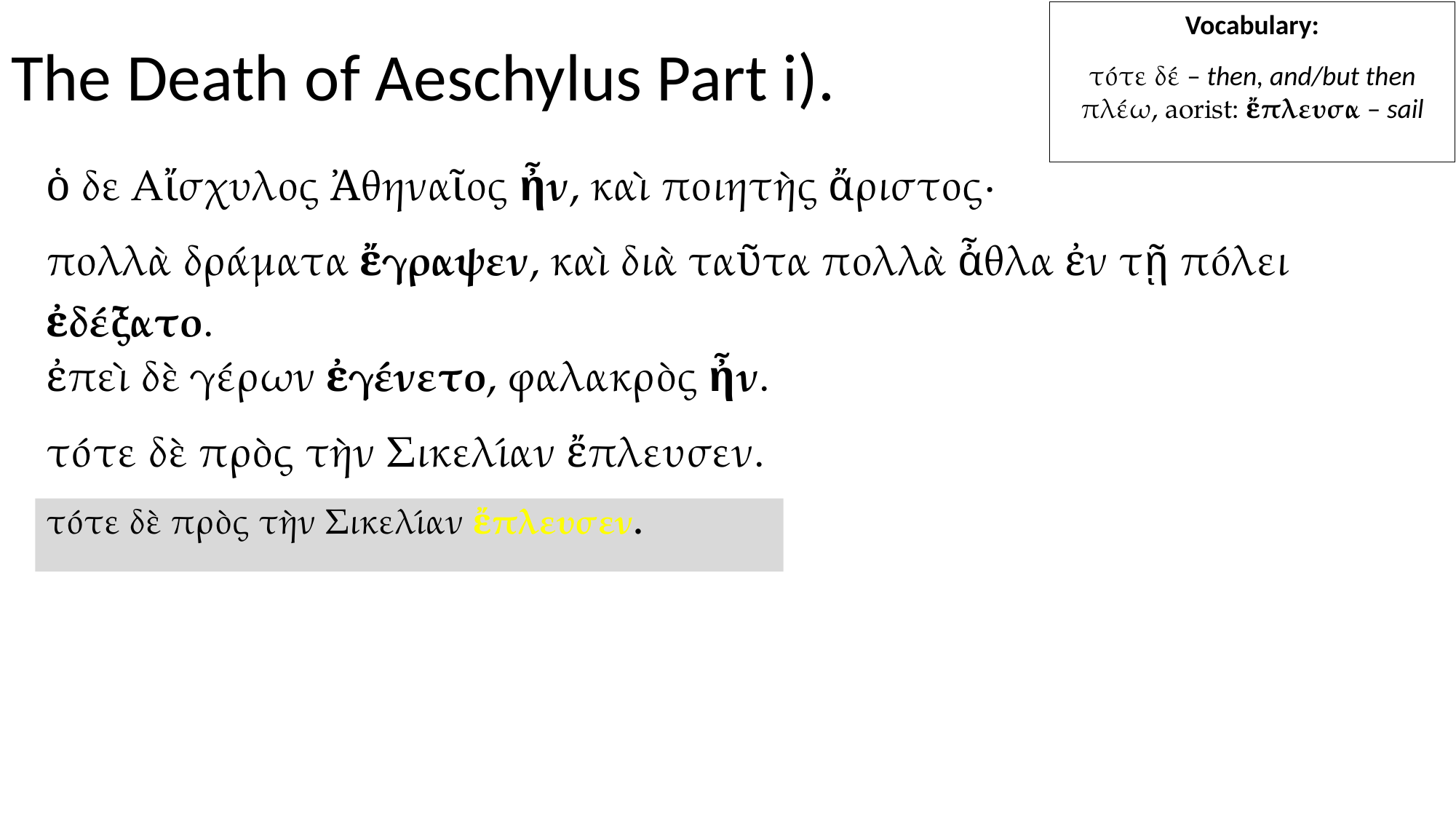

# The Death of Aeschylus Part i).
Vocabulary:

τότε δέ – then, and/but then
πλέω, aorist: ἔπλευσα – sail

ὁ δε Αἴσχυλος Ἀθηναῖος ἦν, καὶ ποιητὴς ἄριστος·
πολλὰ δράματα ἔγραψεν, καὶ διὰ ταῦτα πολλὰ ἆθλα ἐν τῇ πόλει
ἐδέξατο.
ἐπεὶ δὲ γέρων ἐγένετο, φαλακρὸς ἦν.
τότε δὲ πρὸς τὴν Σικελίαν ἔπλευσεν.
τότε δὲ πρὸς τὴν Σικελίαν ἔπλευσεν.